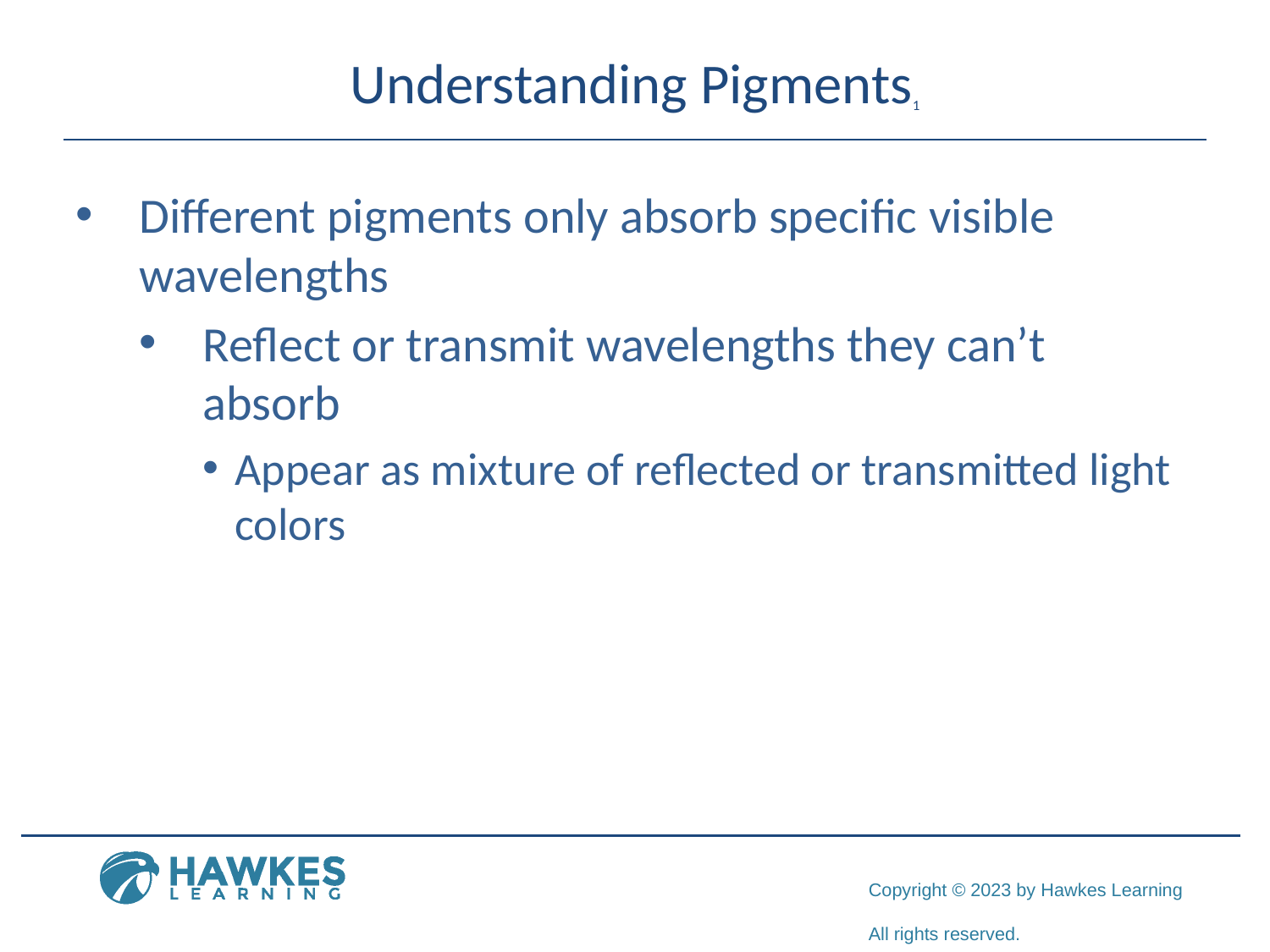

# Understanding Pigments1
Different pigments only absorb specific visible wavelengths
Reflect or transmit wavelengths they can’t absorb
Appear as mixture of reflected or transmitted light colors